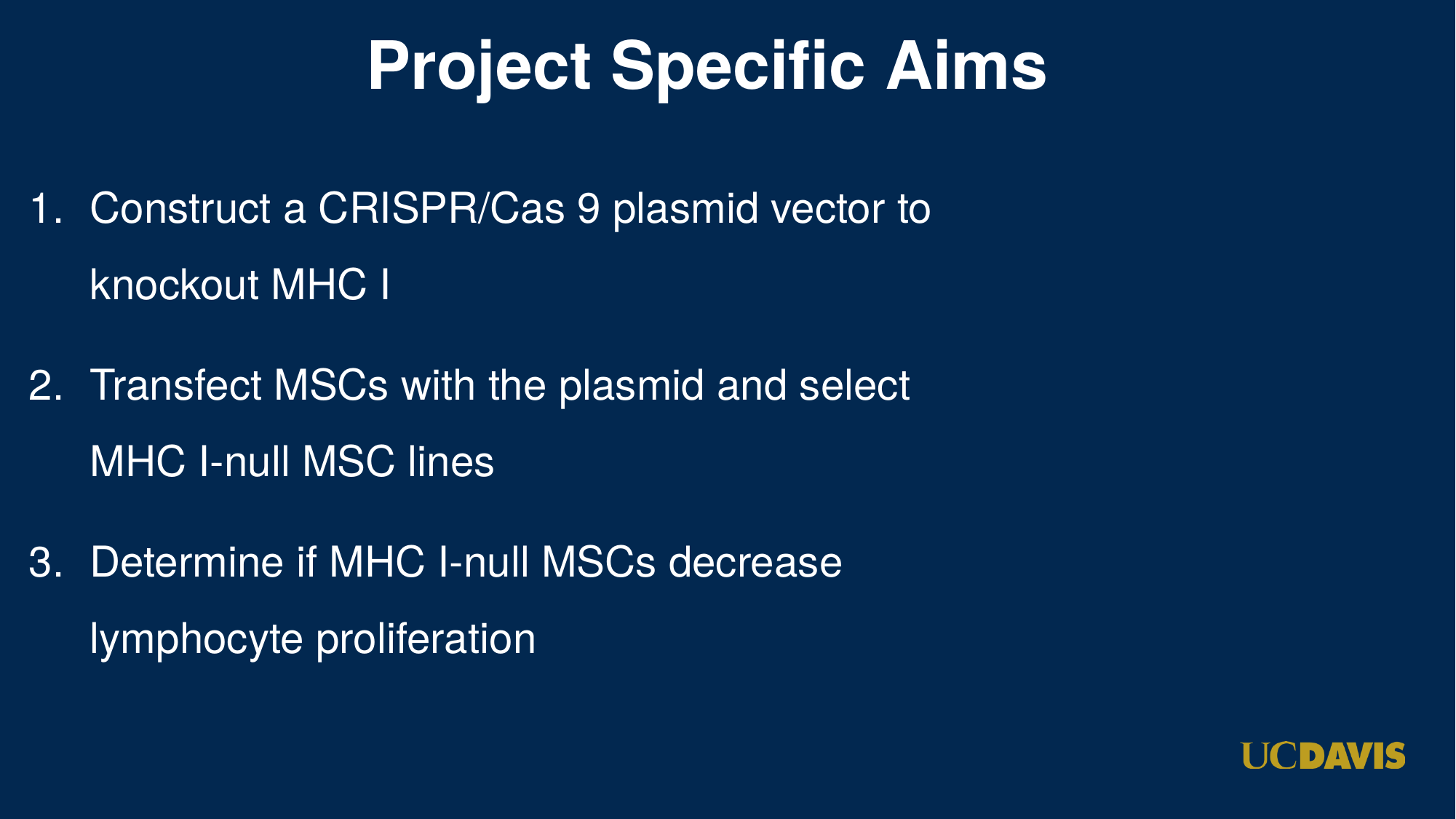

# Project Specific Aims
Construct a CRISPR/Cas 9 plasmid vector to knockout MHC I
Transfect MSCs with the plasmid and select MHC I-null MSC lines
Determine if MHC I-null MSCs decrease lymphocyte proliferation